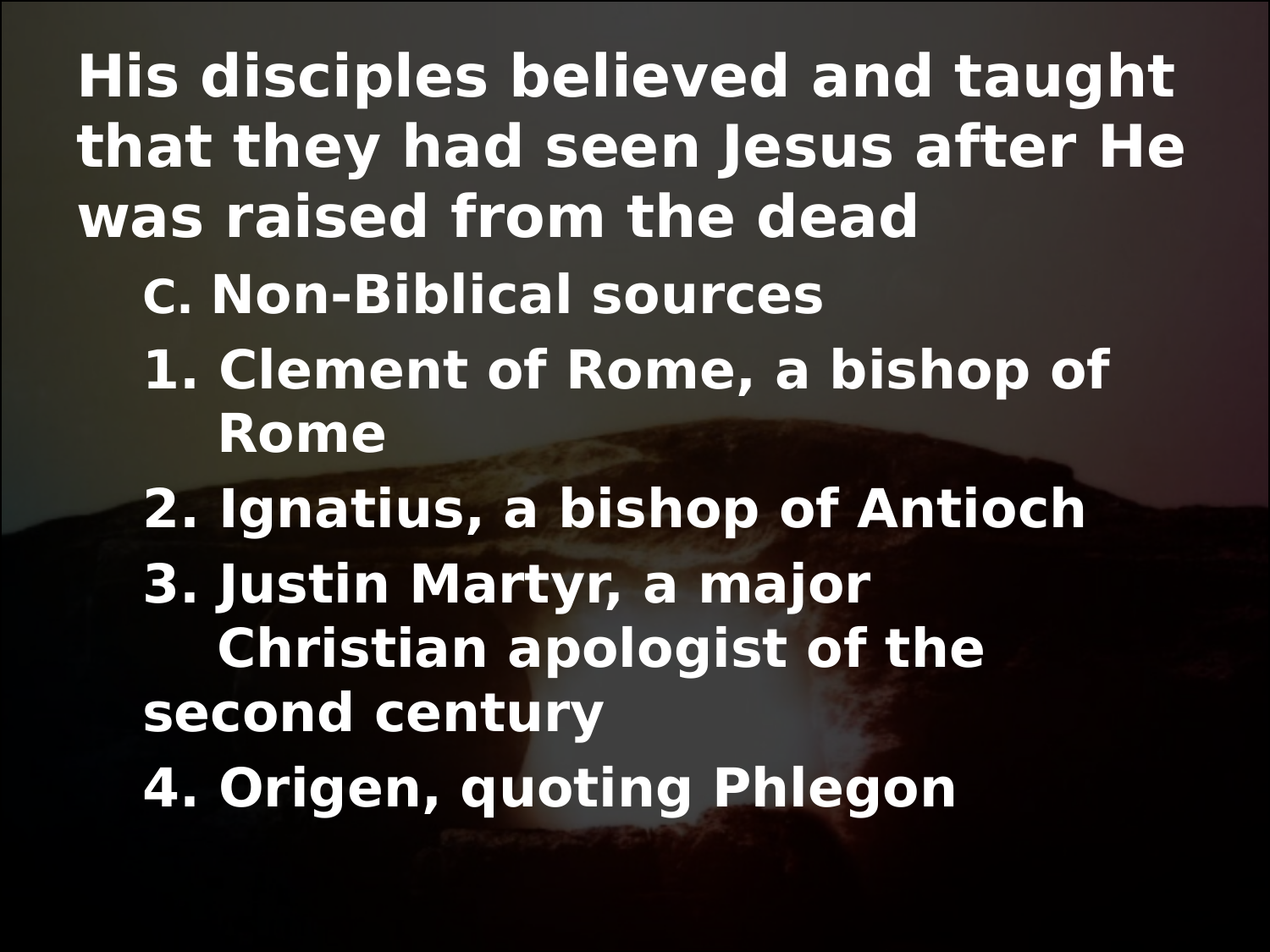

His disciples believed and taught that they had seen Jesus after He was raised from the dead
	C. Non-Biblical sources
		1. Clement of Rome, a bishop of 	    Rome
		2. Ignatius, a bishop of Antioch
		3. Justin Martyr, a major 	   	  	    Christian apologist of the 		    second century
		4. Origen, quoting Phlegon